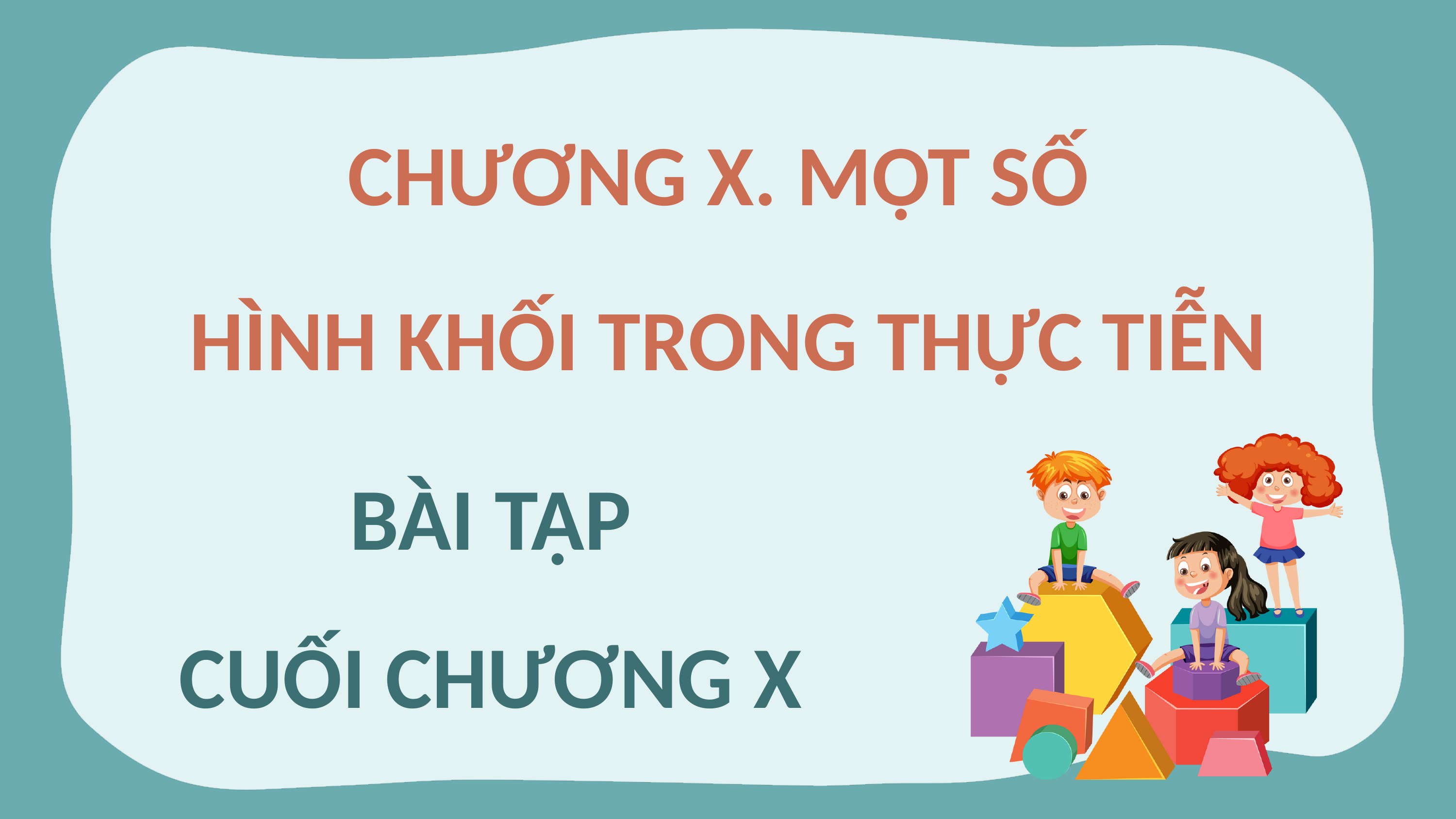

CHƯƠNG X. MỘT SỐ
HÌNH KHỐI TRONG THỰC TIỄN
BÀI TẬP
CUỐI CHƯƠNG X